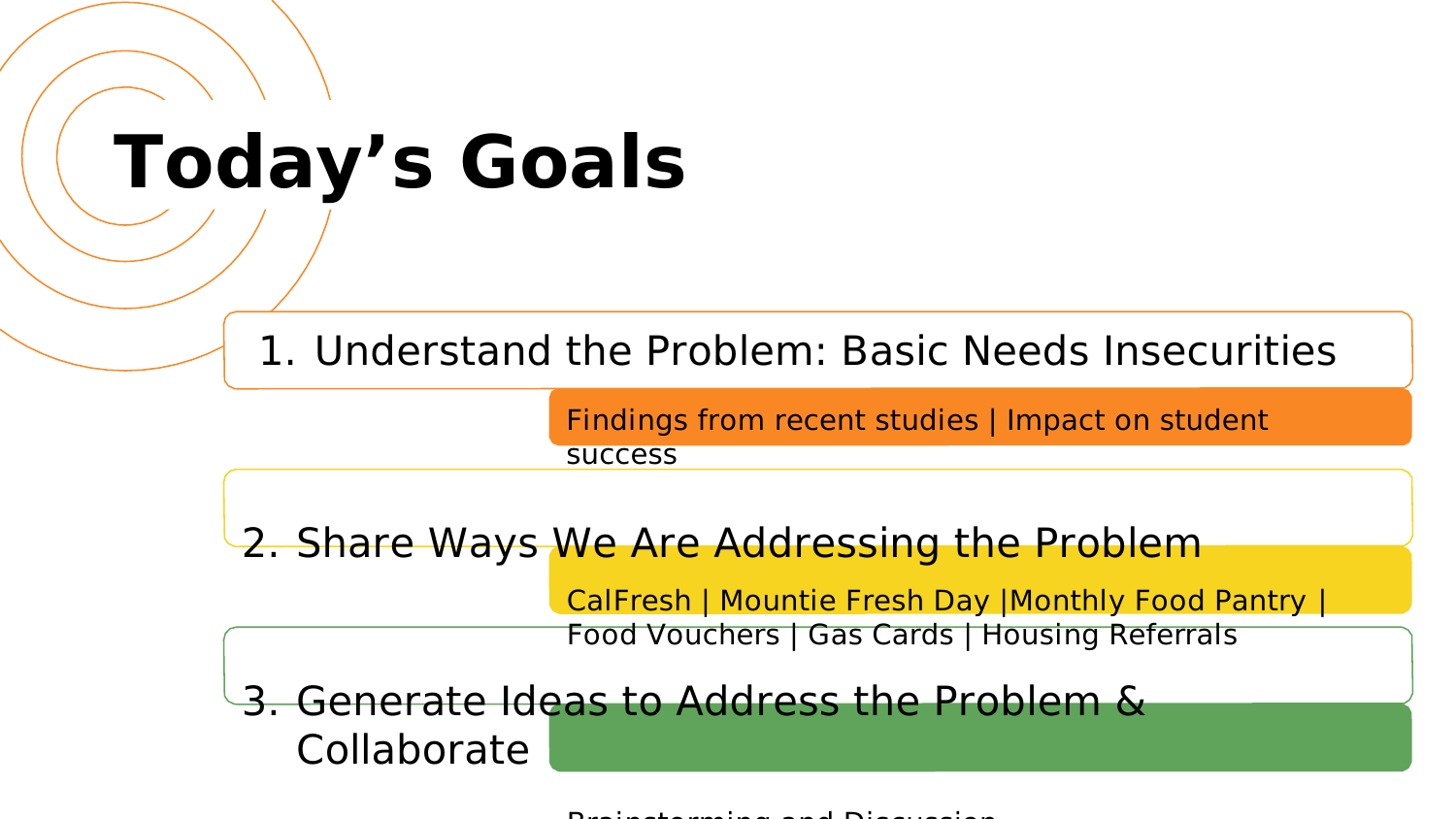

# Today’s Goals

Understand the Problem: Basic Needs Insecurities

Findings from recent studies | Impact on student success

Share Ways We Are Addressing the Problem

CalFresh | Mountie Fresh Day |Monthly Food Pantry | Food Vouchers | Gas Cards | Housing Referrals

Generate Ideas to Address the Problem & Collaborate

Brainstorming and Discussion